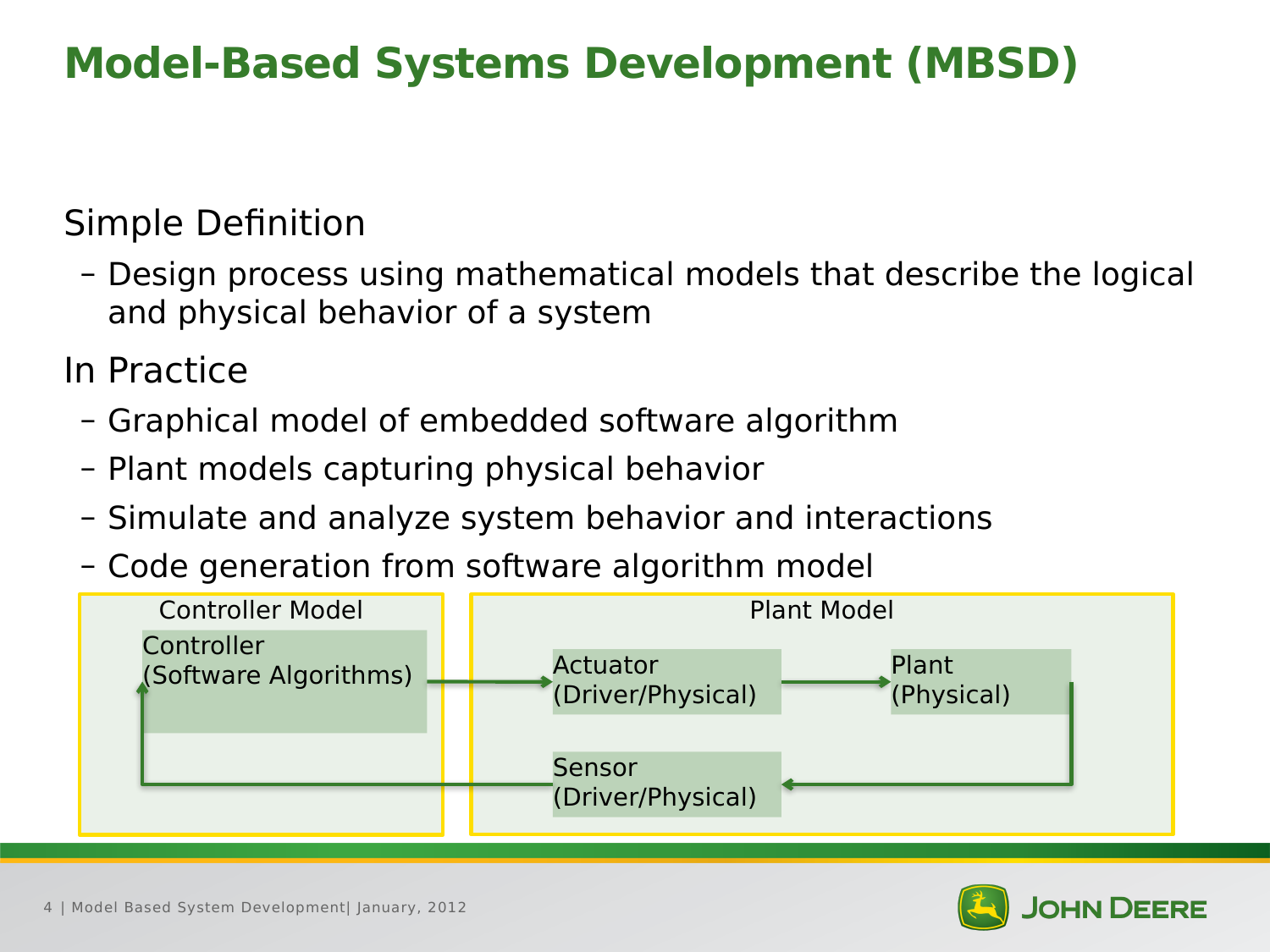

# Model-Based Systems Development (MBSD)
Simple Definition
Design process using mathematical models that describe the logical and physical behavior of a system
In Practice
Graphical model of embedded software algorithm
Plant models capturing physical behavior
Simulate and analyze system behavior and interactions
Code generation from software algorithm model
Plant Model
Controller Model
Controller
(Software Algorithms)
Actuator
(Driver/Physical)
Plant
(Physical)
Sensor
(Driver/Physical)